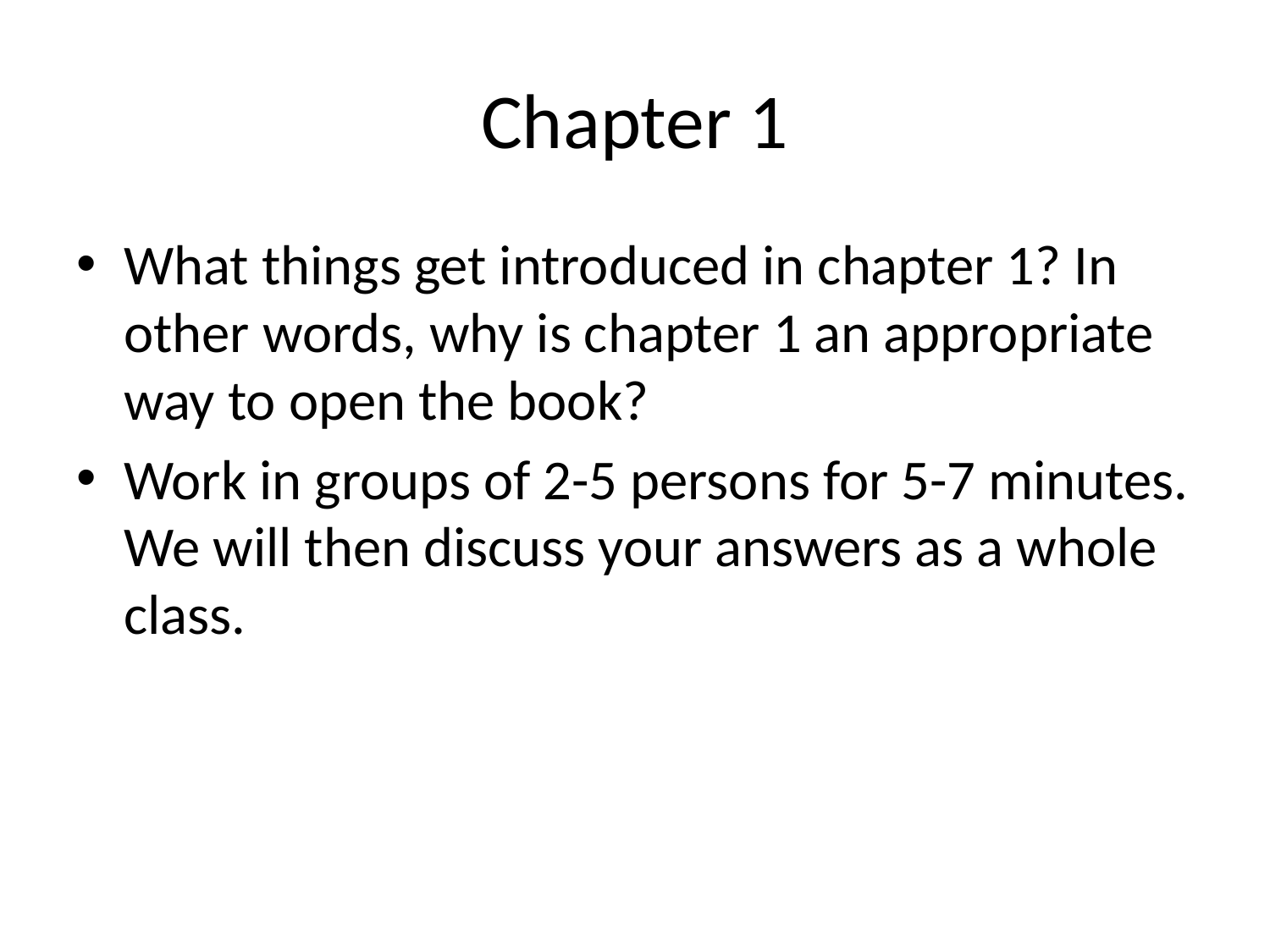

# Chapter 1
What things get introduced in chapter 1? In other words, why is chapter 1 an appropriate way to open the book?
Work in groups of 2-5 persons for 5-7 minutes. We will then discuss your answers as a whole class.